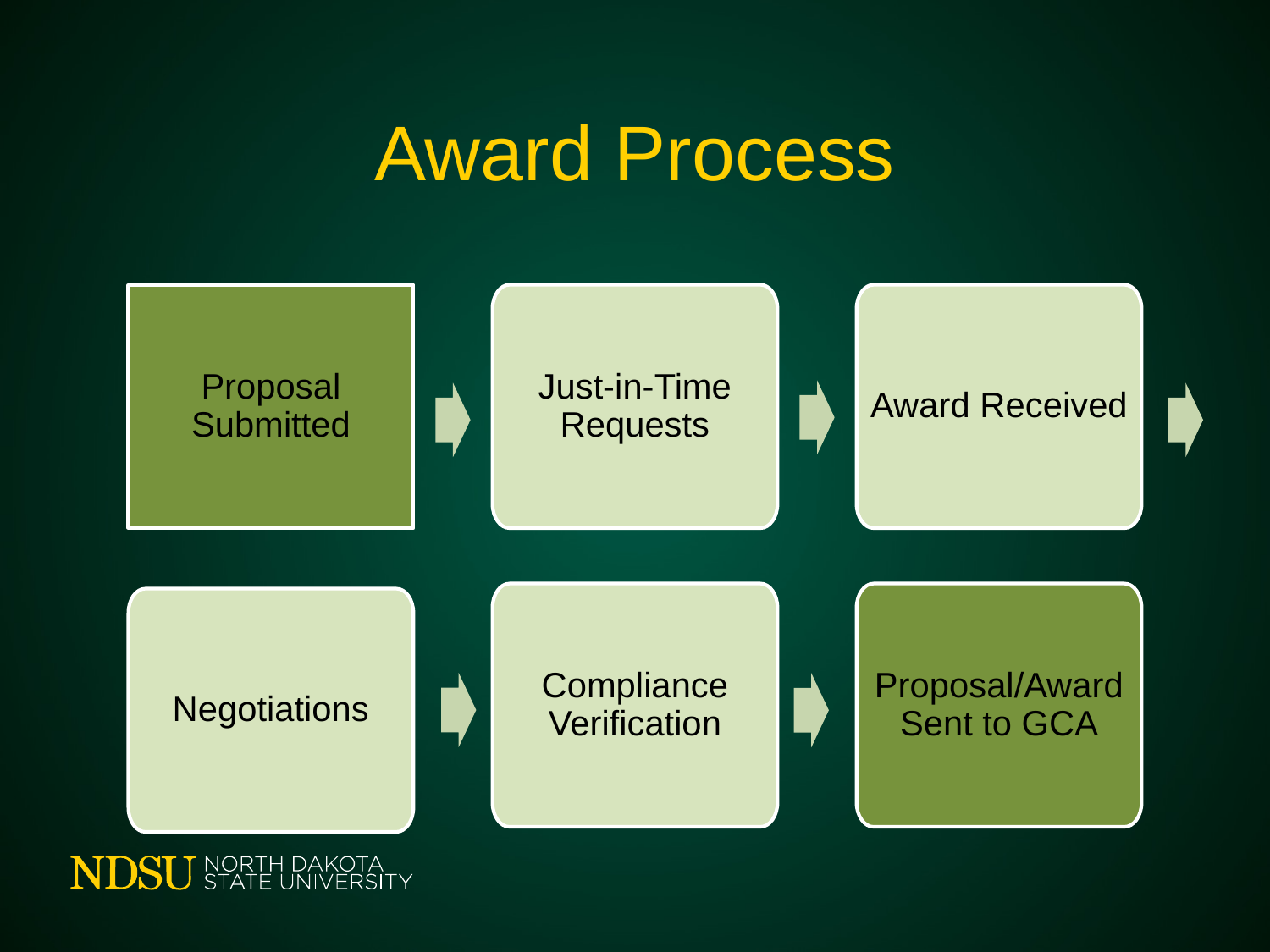

# Award Process
Proposal Submitted
Just-in-Time Requests
Award Received

Compliance Verification
Proposal/Award Sent to GCA
Negotiations